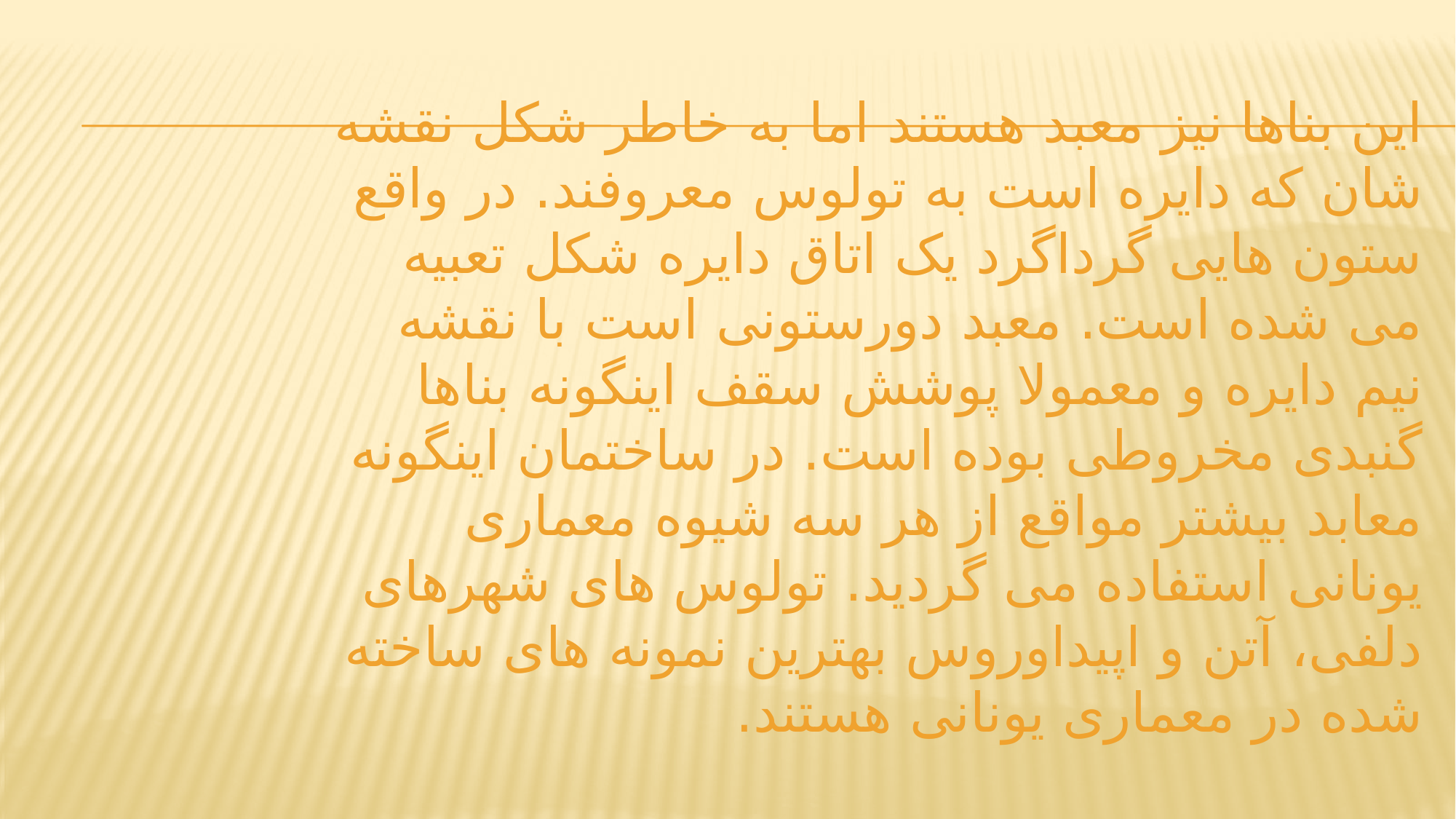

# این بناها نیز معبد هستند اما به خاطر شکل نقشه شان که دایره است به تولوس معروفند. در واقع ستون هایی گرداگرد یک اتاق دایره شکل تعبیه می شده است. معبد دورستونی است با نقشه نیم دایره و معمولا پوشش سقف اینگونه بناها گنبدی مخروطی بوده است. در ساختمان اینگونه معابد بیشتر مواقع از هر سه شیوه معماری یونانی استفاده می گردید. تولوس های شهرهای دلفی، آتن و اپیداوروس بهترین نمونه های ساخته شده در معماری یونانی هستند.